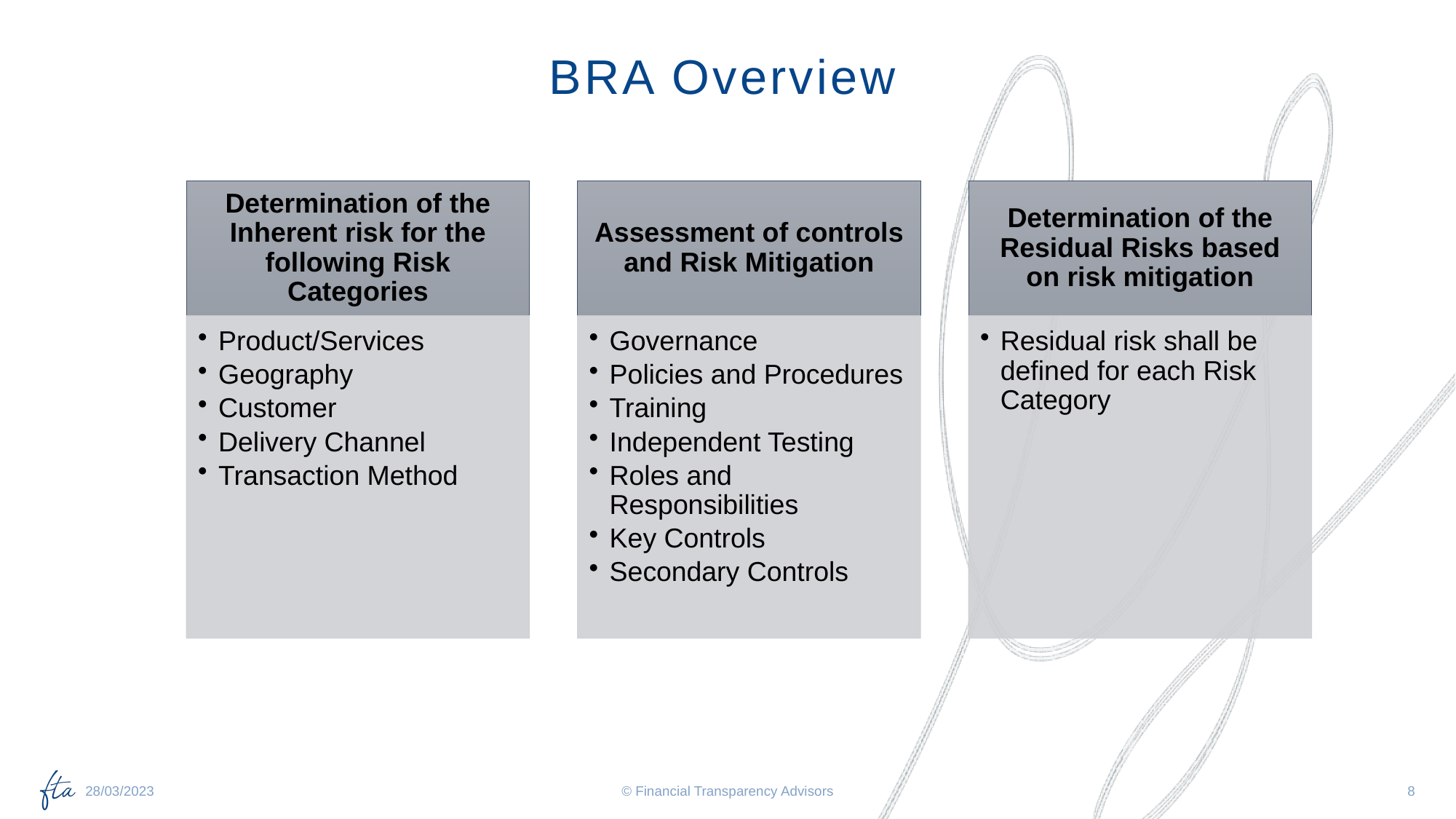

# BRA Overview
Determination of the Inherent risk for the following Risk Categories
Product/Services
Geography
Customer
Delivery Channel
Transaction Method
Assessment of controls and Risk Mitigation
Governance
Policies and Procedures
Training
Independent Testing
Roles and Responsibilities
Key Controls
Secondary Controls
Determination of the Residual Risks based on risk mitigation
Residual risk shall be defined for each Risk Category
© Financial Transparency Advisors